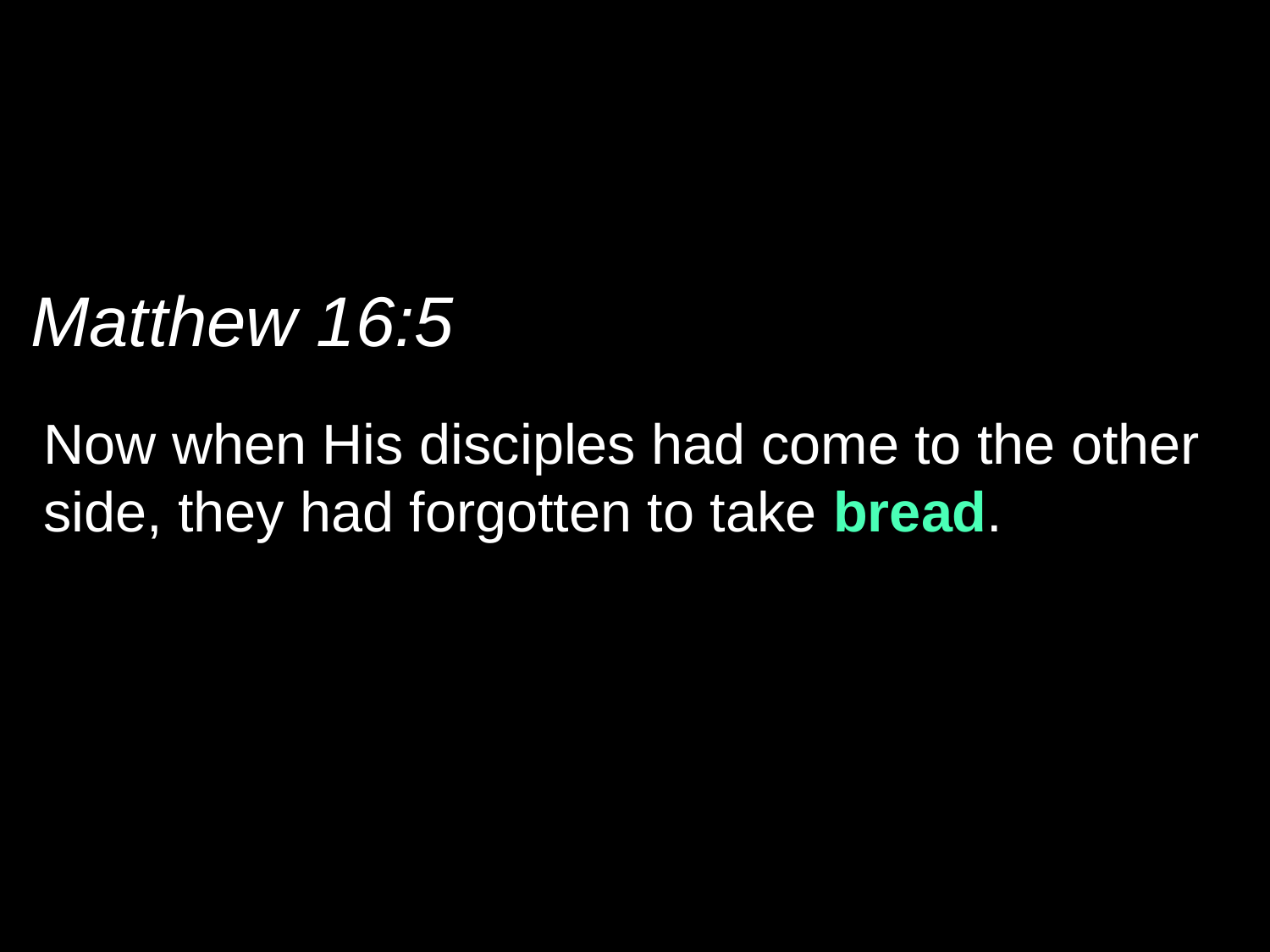

# Matthew 16:5
Now when His disciples had come to the other side, they had forgotten to take bread.